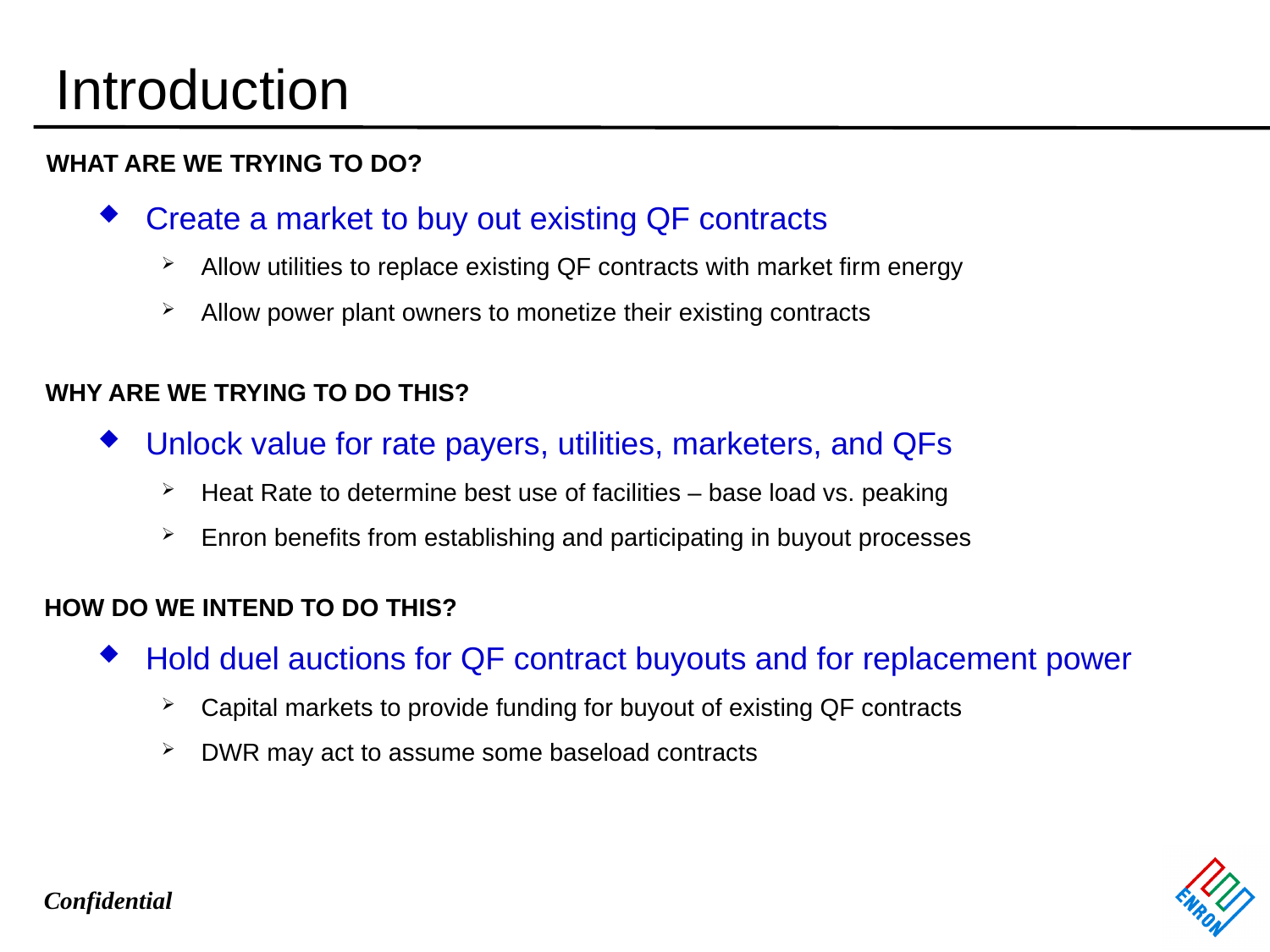

Introduction
WHAT ARE WE TRYING TO DO?
# Create a market to buy out existing QF contracts
Allow utilities to replace existing QF contracts with market firm energy
Allow power plant owners to monetize their existing contracts
WHY ARE WE TRYING TO DO THIS?
Unlock value for rate payers, utilities, marketers, and QFs
Heat Rate to determine best use of facilities – base load vs. peaking
Enron benefits from establishing and participating in buyout processes
HOW DO WE INTEND TO DO THIS?
Hold duel auctions for QF contract buyouts and for replacement power
Capital markets to provide funding for buyout of existing QF contracts
DWR may act to assume some baseload contracts